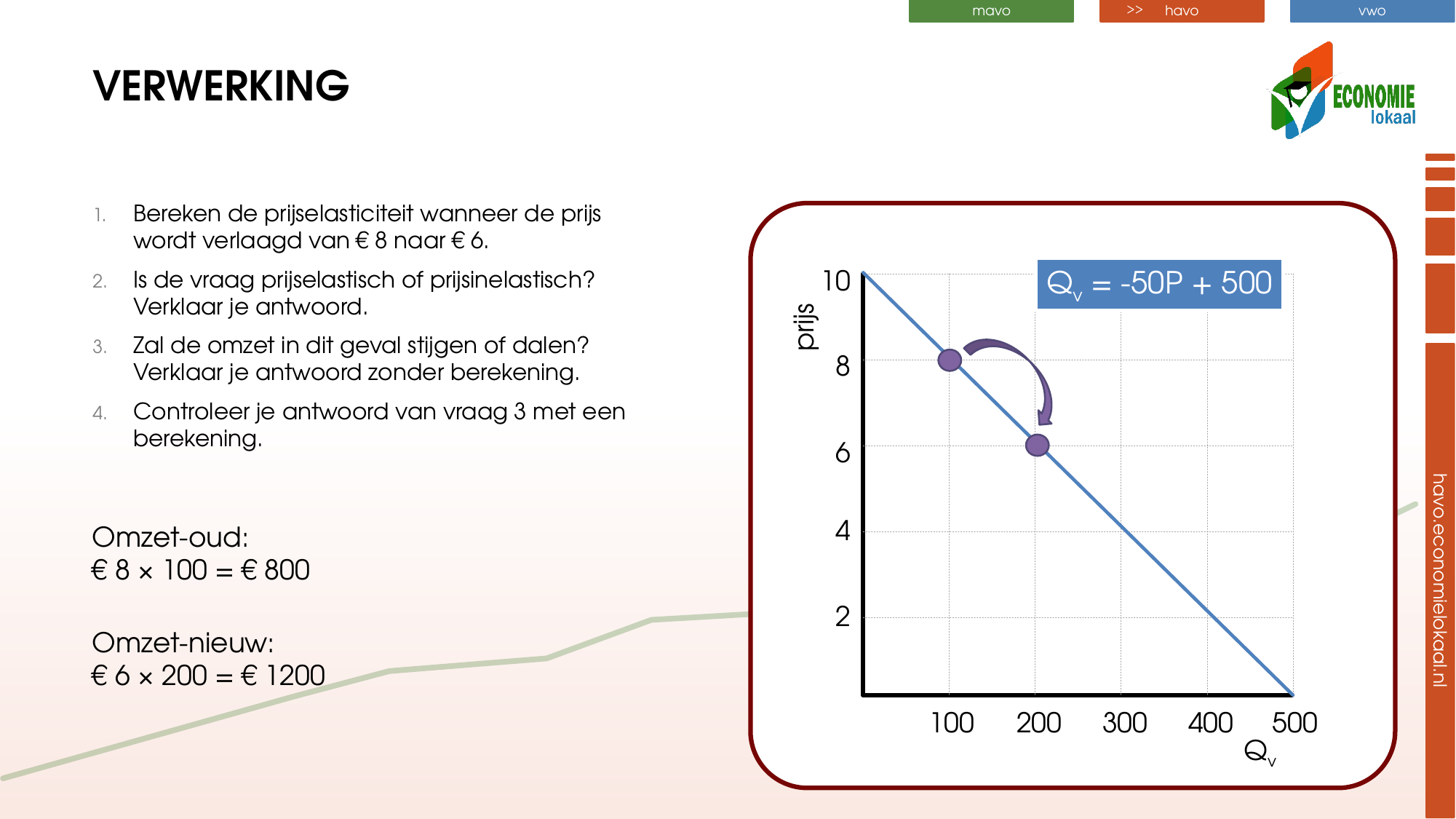

# Verwerking
Bereken de prijselasticiteit wanneer de prijs wordt verlaagd van € 8 naar € 6.
Is de vraag prijselastisch of prijsinelastisch? Verklaar je antwoord.
Zal de omzet in dit geval stijgen of dalen? Verklaar je antwoord zonder berekening.
Controleer je antwoord van vraag 3 met een berekening.

10
Qv = -50P + 500
prijs
8

6

4
Omzet-oud:
€ 8 × 100 = € 800
2
Omzet-nieuw:
€ 6 × 200 = € 1200
100
200
300
400
500
Qv